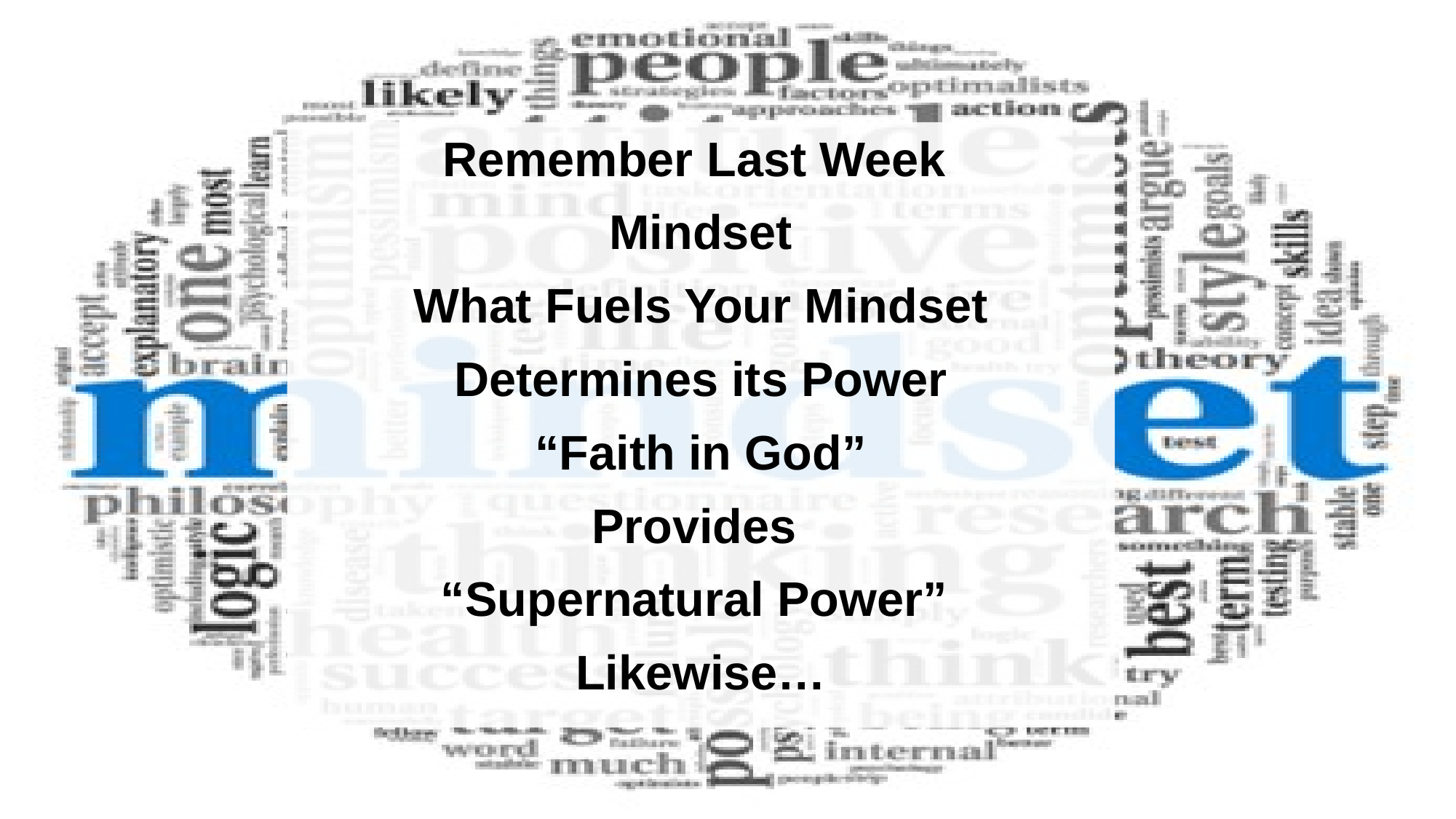

Remember Last Week
Mindset
What Fuels Your Mindset
Determines its Power
“Faith in God”
Provides
“Supernatural Power”
Likewise…